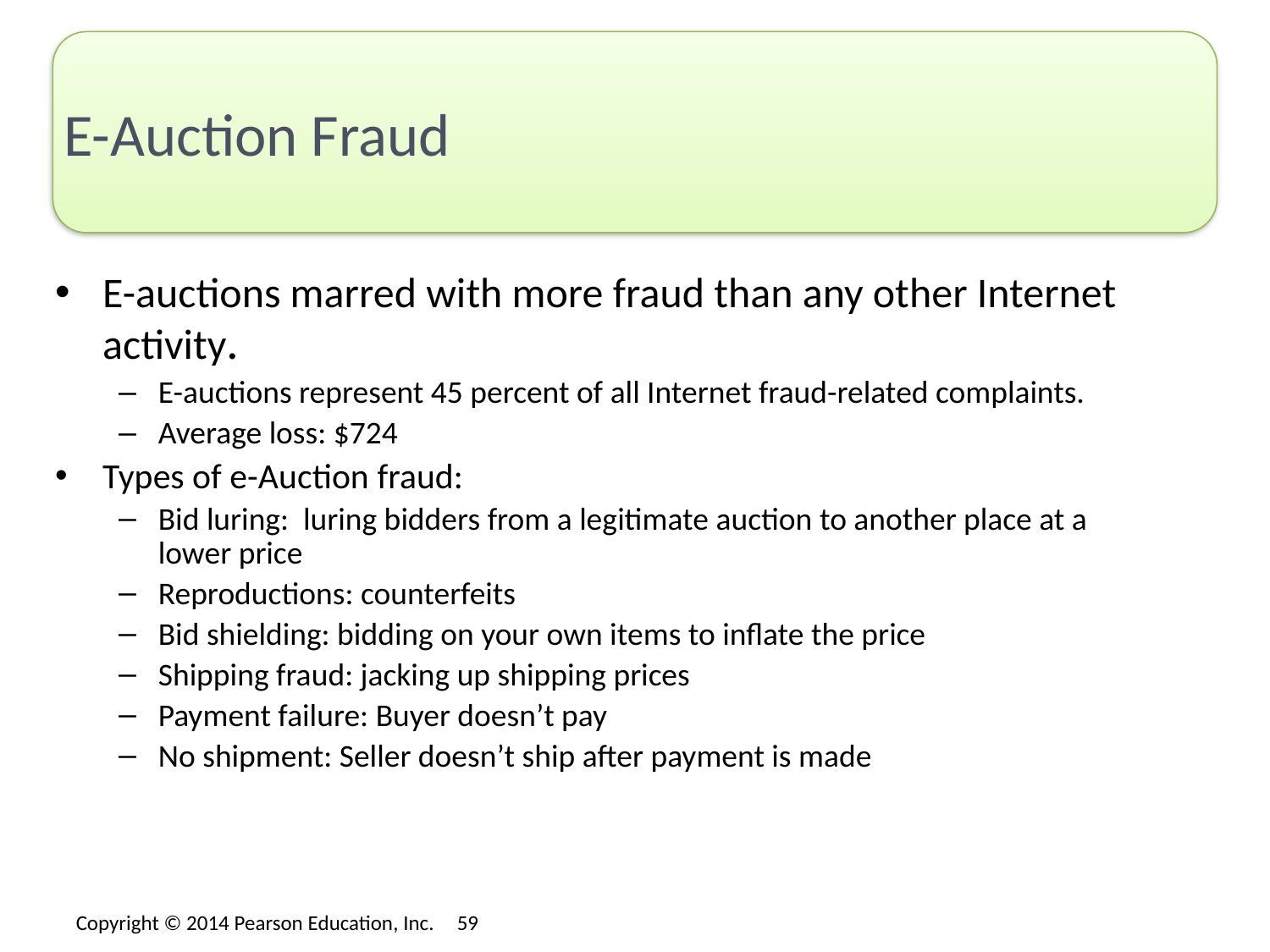

# E-Auction Fraud
E-auctions marred with more fraud than any other Internet activity.
E-auctions represent 45 percent of all Internet fraud-related complaints.
Average loss: $724
Types of e-Auction fraud:
Bid luring:  luring bidders from a legitimate auction to another place at a lower price
Reproductions: counterfeits
Bid shielding: bidding on your own items to inflate the price
Shipping fraud: jacking up shipping prices
Payment failure: Buyer doesn’t pay
No shipment: Seller doesn’t ship after payment is made